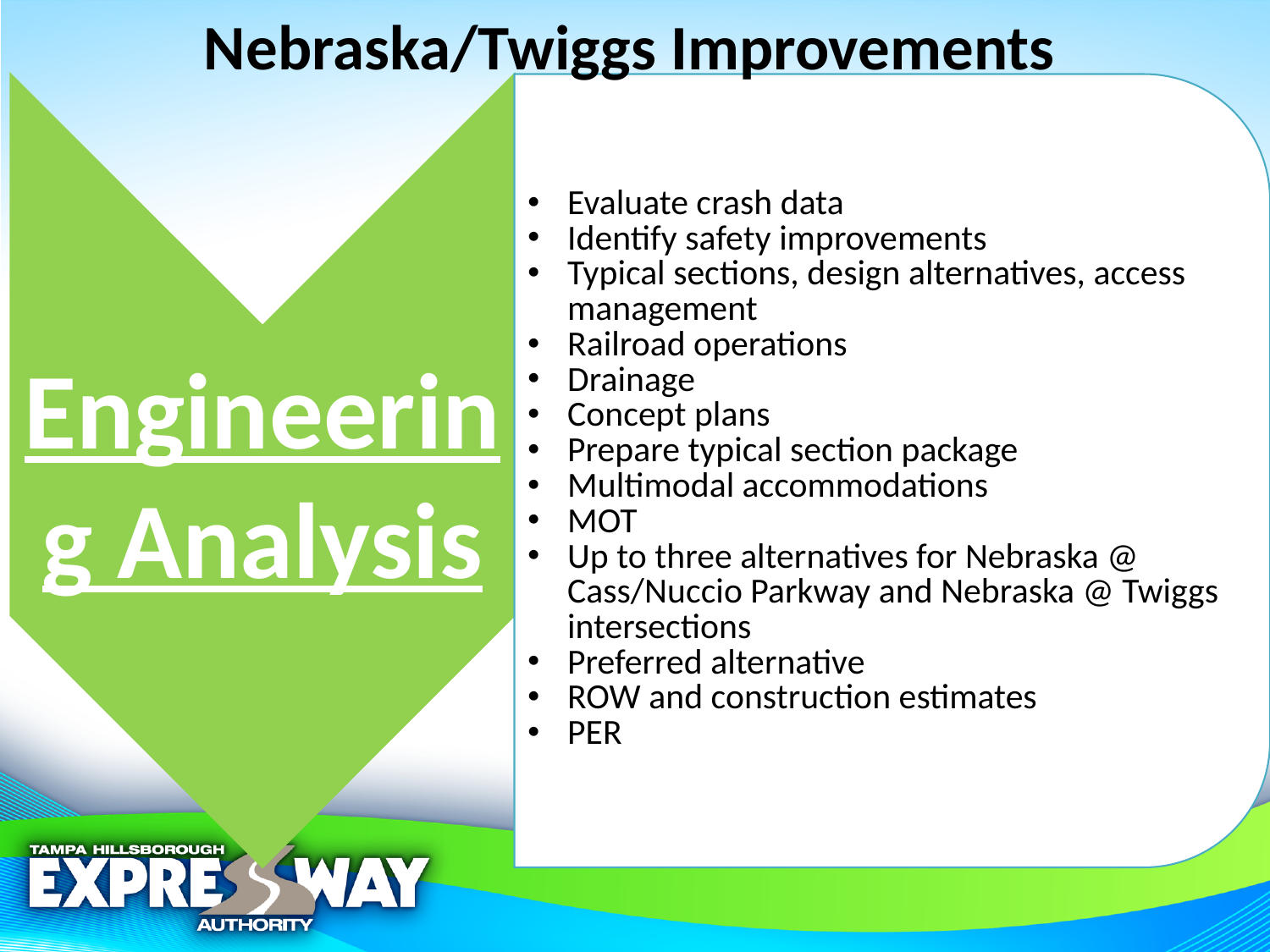

Nebraska/Twiggs Improvements
Engineering Analysis
Evaluate crash data
Identify safety improvements
Typical sections, design alternatives, access management
Railroad operations
Drainage
Concept plans
Prepare typical section package
Multimodal accommodations
MOT
Up to three alternatives for Nebraska @ Cass/Nuccio Parkway and Nebraska @ Twiggs intersections
Preferred alternative
ROW and construction estimates
PER